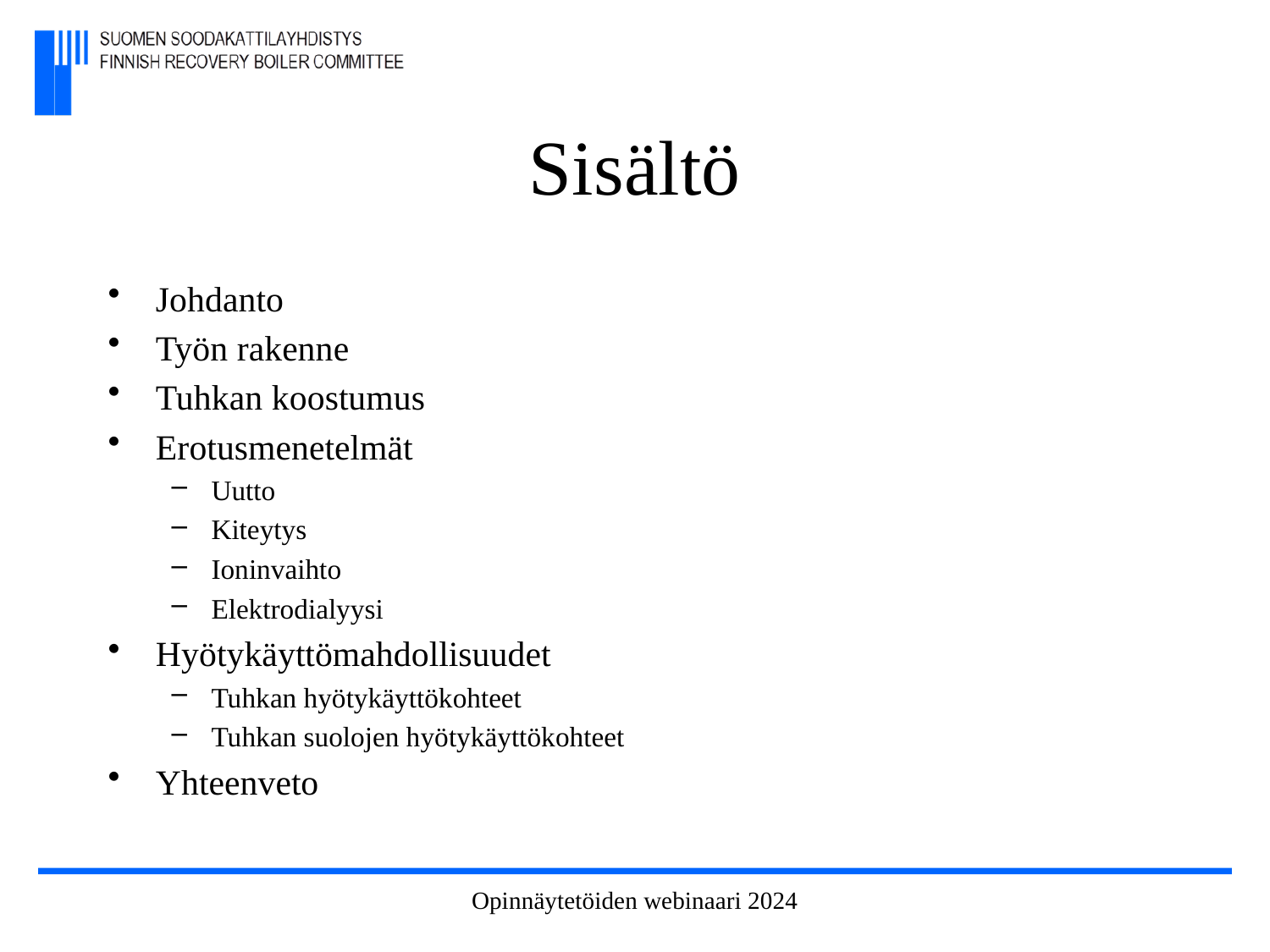

# Sisältö
Johdanto
Työn rakenne
Tuhkan koostumus
Erotusmenetelmät
Uutto
Kiteytys
Ioninvaihto
Elektrodialyysi
Hyötykäyttömahdollisuudet
Tuhkan hyötykäyttökohteet
Tuhkan suolojen hyötykäyttökohteet
Yhteenveto

Opinnäytetöiden webinaari 2024